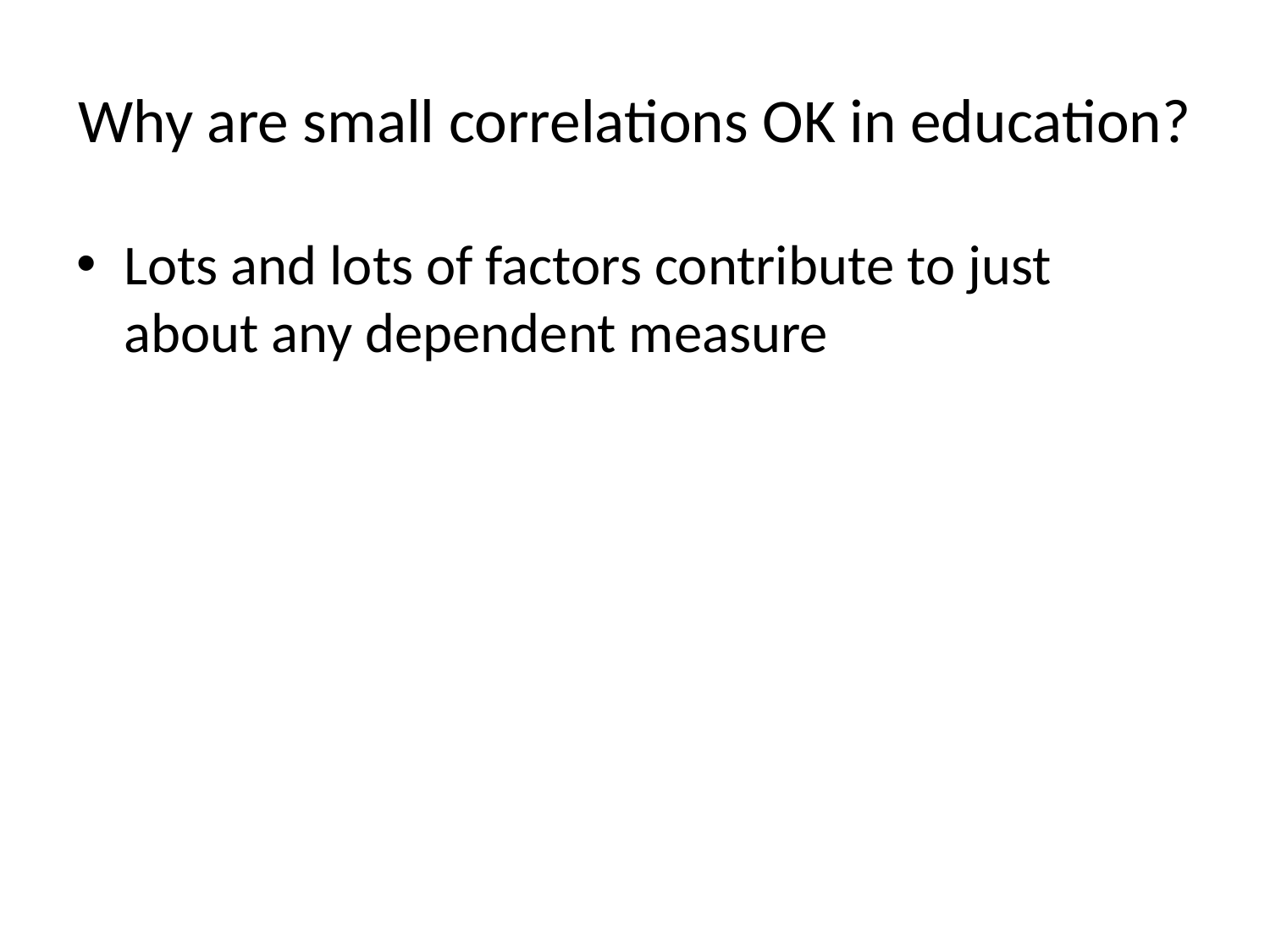

# Why are small correlations OK in education?
Lots and lots of factors contribute to just about any dependent measure